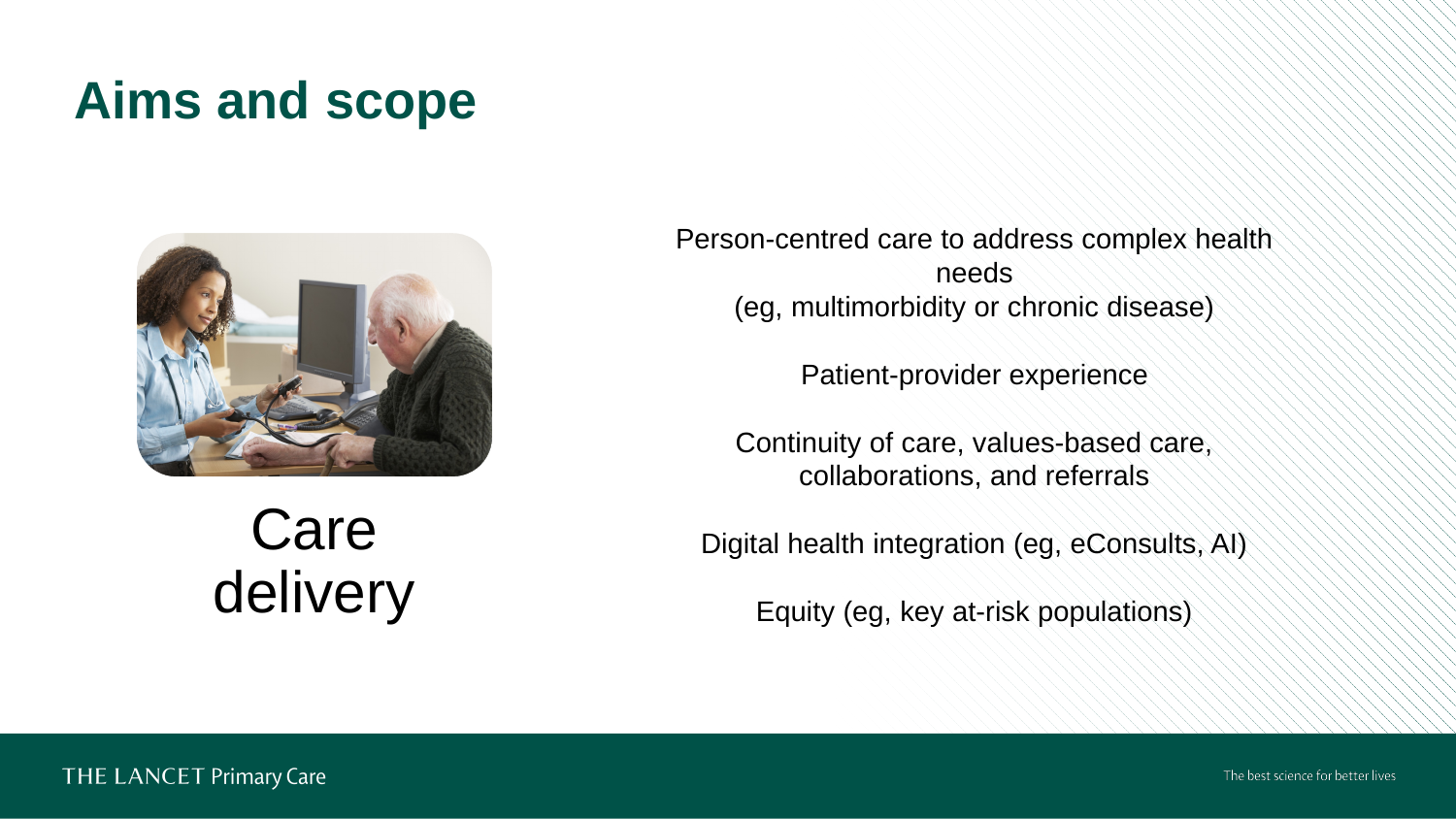

Aims and scope
Care delivery
Person-centred care to address complex health needs
(eg, multimorbidity or chronic disease)

Patient-provider experience

Continuity of care, values-based care, collaborations, and referrals

Digital health integration (eg, eConsults, AI)

Equity (eg, key at-risk populations)